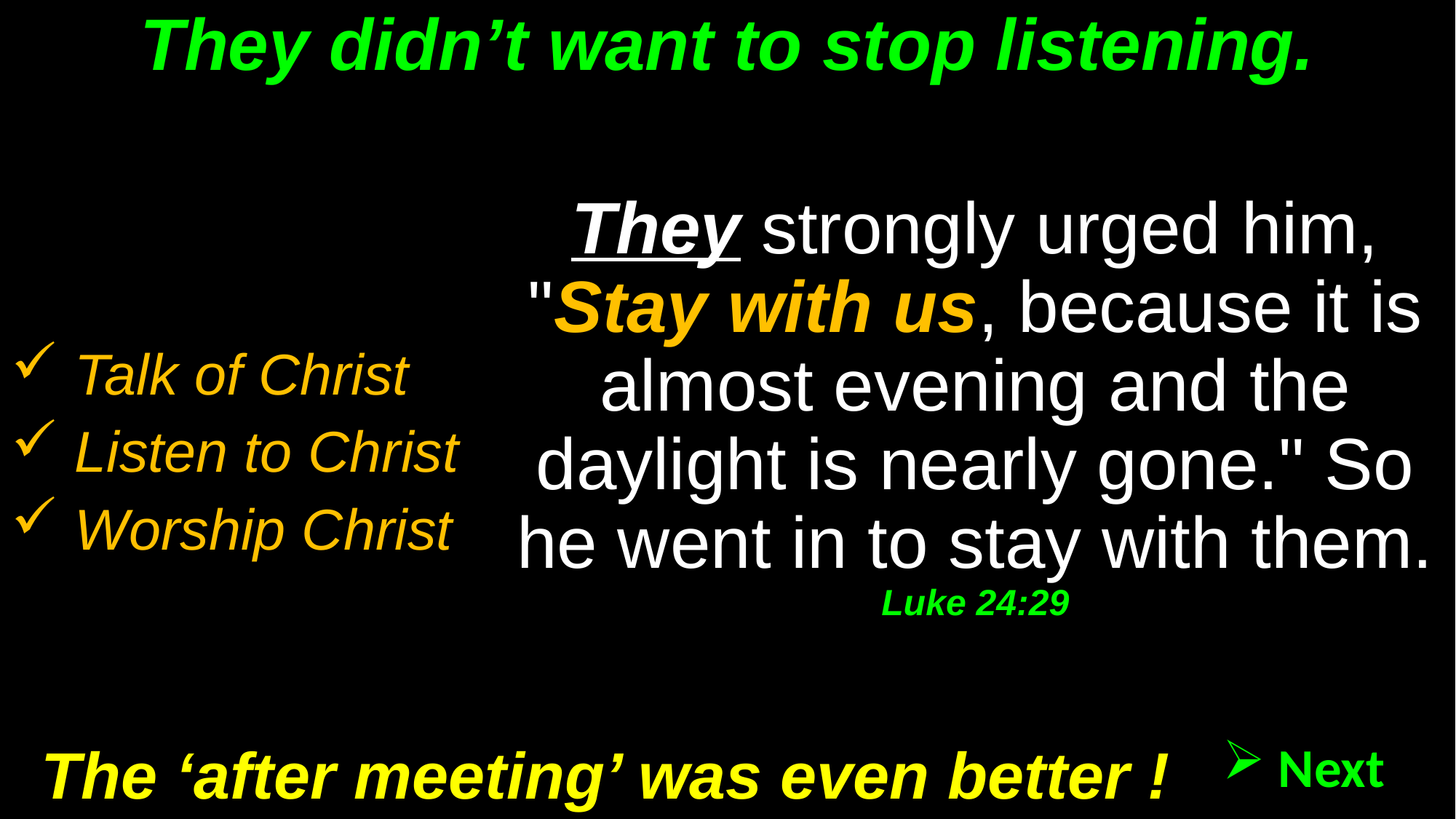

# They didn’t want to stop listening.
They strongly urged him, "Stay with us, because it is almost evening and the daylight is nearly gone." So he went in to stay with them. Luke 24:29
 Talk of Christ
 Listen to Christ
 Worship Christ
The ‘after meeting’ was even better !
 Next